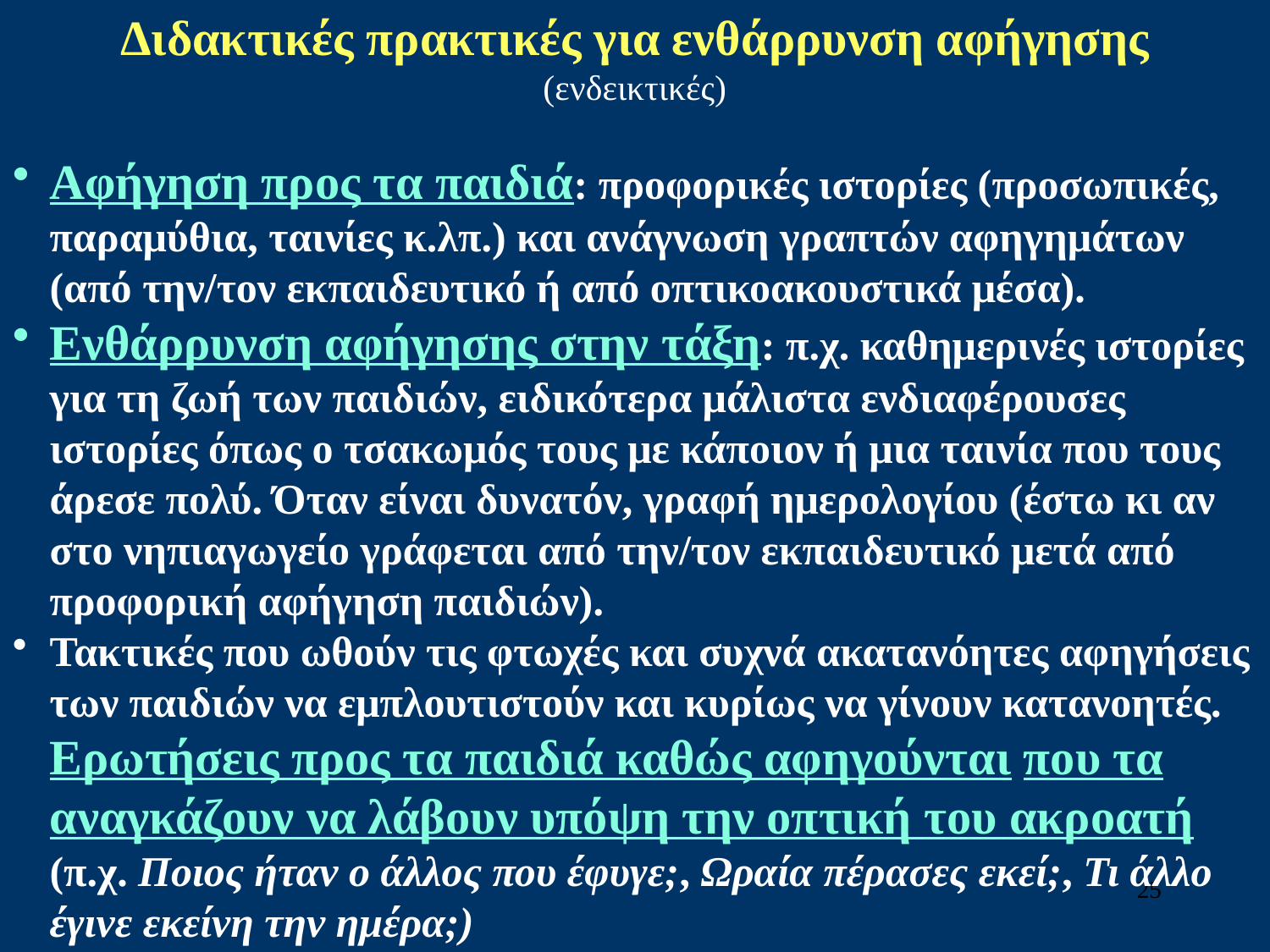

Διδακτικές πρακτικές για ενθάρρυνση αφήγησης
(ενδεικτικές)

Αφήγηση προς τα παιδιά: προφορικές ιστορίες (προσωπικές, παραμύθια, ταινίες κ.λπ.) και ανάγνωση γραπτών αφηγημάτων (από την/τον εκπαιδευτικό ή από οπτικοακουστικά μέσα).
Ενθάρρυνση αφήγησης στην τάξη: π.χ. καθημερινές ιστορίες για τη ζωή των παιδιών, ειδικότερα μάλιστα ενδιαφέρουσες ιστορίες όπως ο τσακωμός τους με κάποιον ή μια ταινία που τους άρεσε πολύ. Όταν είναι δυνατόν, γραφή ημερολογίου (έστω κι αν στο νηπιαγωγείο γράφεται από την/τον εκπαιδευτικό μετά από προφορική αφήγηση παιδιών).
Τακτικές που ωθούν τις φτωχές και συχνά ακατανόητες αφηγήσεις των παιδιών να εμπλουτιστούν και κυρίως να γίνουν κατανοητές. Ερωτήσεις προς τα παιδιά καθώς αφηγούνται που τα αναγκάζουν να λάβουν υπόψη την οπτική του ακροατή (π.χ. Ποιος ήταν ο άλλος που έφυγε;, Ωραία πέρασες εκεί;, Τι άλλο έγινε εκείνη την ημέρα;)

25